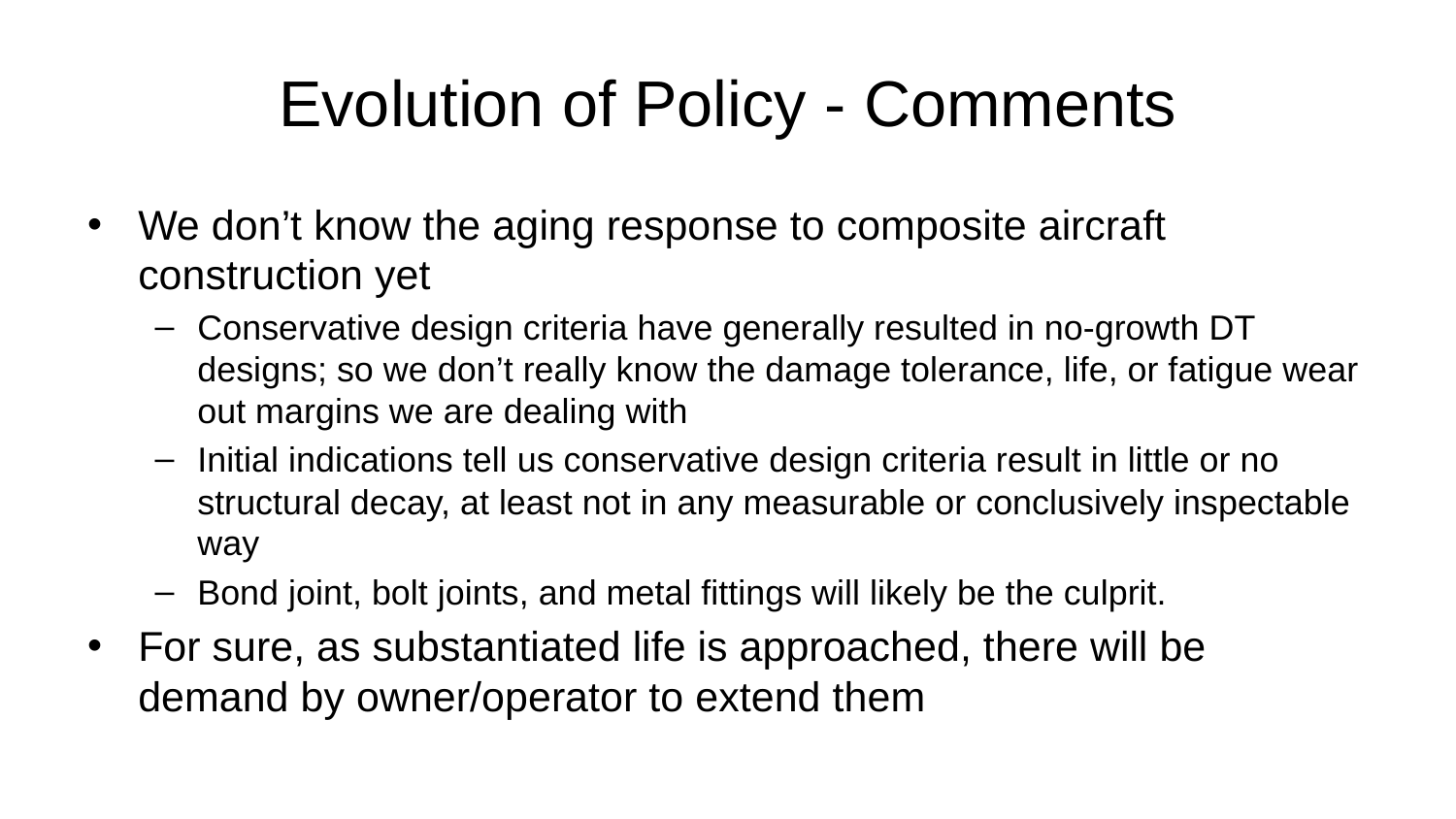

# Evolution of Policy - Comments
We don’t know the aging response to composite aircraft construction yet
Conservative design criteria have generally resulted in no-growth DT designs; so we don’t really know the damage tolerance, life, or fatigue wear out margins we are dealing with
Initial indications tell us conservative design criteria result in little or no structural decay, at least not in any measurable or conclusively inspectable way
Bond joint, bolt joints, and metal fittings will likely be the culprit.
For sure, as substantiated life is approached, there will be demand by owner/operator to extend them